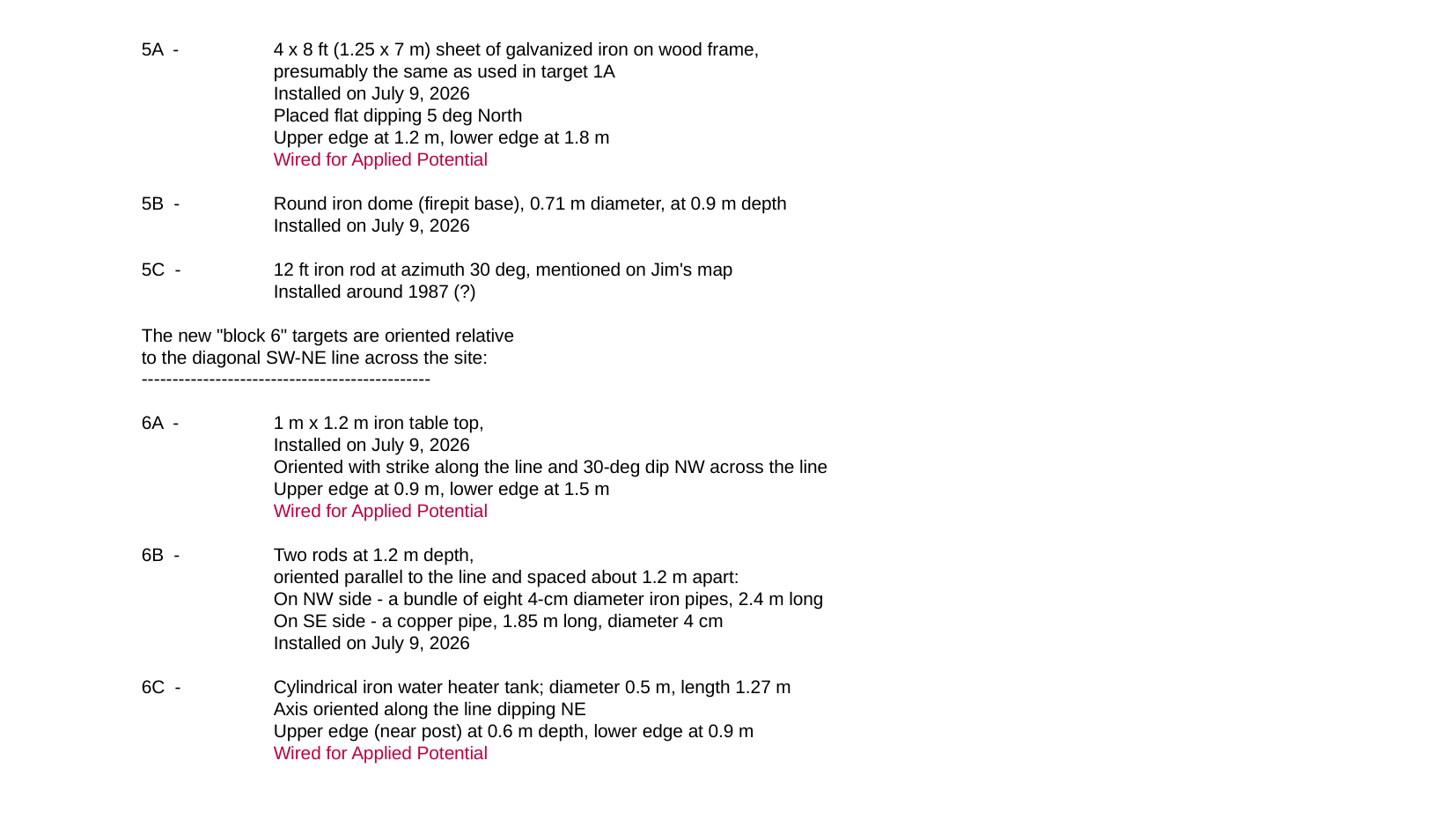

5A  - 	4 x 8 ft (1.25 x 7 m) sheet of galvanized iron on wood frame,
	presumably the same as used in target 1A
	Installed on July 9, 2026
	Placed flat dipping 5 deg North
	Upper edge at 1.2 m, lower edge at 1.8 m
	Wired for Applied Potential

5B  -	Round iron dome (firepit base), 0.71 m diameter, at 0.9 m depth
	Installed on July 9, 2026

5C  -	12 ft iron rod at azimuth 30 deg, mentioned on Jim's map
	Installed around 1987 (?)

The new "block 6" targets are oriented relative
to the diagonal SW-NE line across the site:
-----------------------------------------------

6A  -	1 m x 1.2 m iron table top,
	Installed on July 9, 2026
	Oriented with strike along the line and 30-deg dip NW across the line
	Upper edge at 0.9 m, lower edge at 1.5 m
	Wired for Applied Potential

6B  -	Two rods at 1.2 m depth,
	oriented parallel to the line and spaced about 1.2 m apart:
	On NW side - a bundle of eight 4-cm diameter iron pipes, 2.4 m long
	On SE side - a copper pipe, 1.85 m long, diameter 4 cm
	Installed on July 9, 2026

6C  -	Cylindrical iron water heater tank; diameter 0.5 m, length 1.27 m
	Axis oriented along the line dipping NE
	Upper edge (near post) at 0.6 m depth, lower edge at 0.9 m
	Wired for Applied Potential